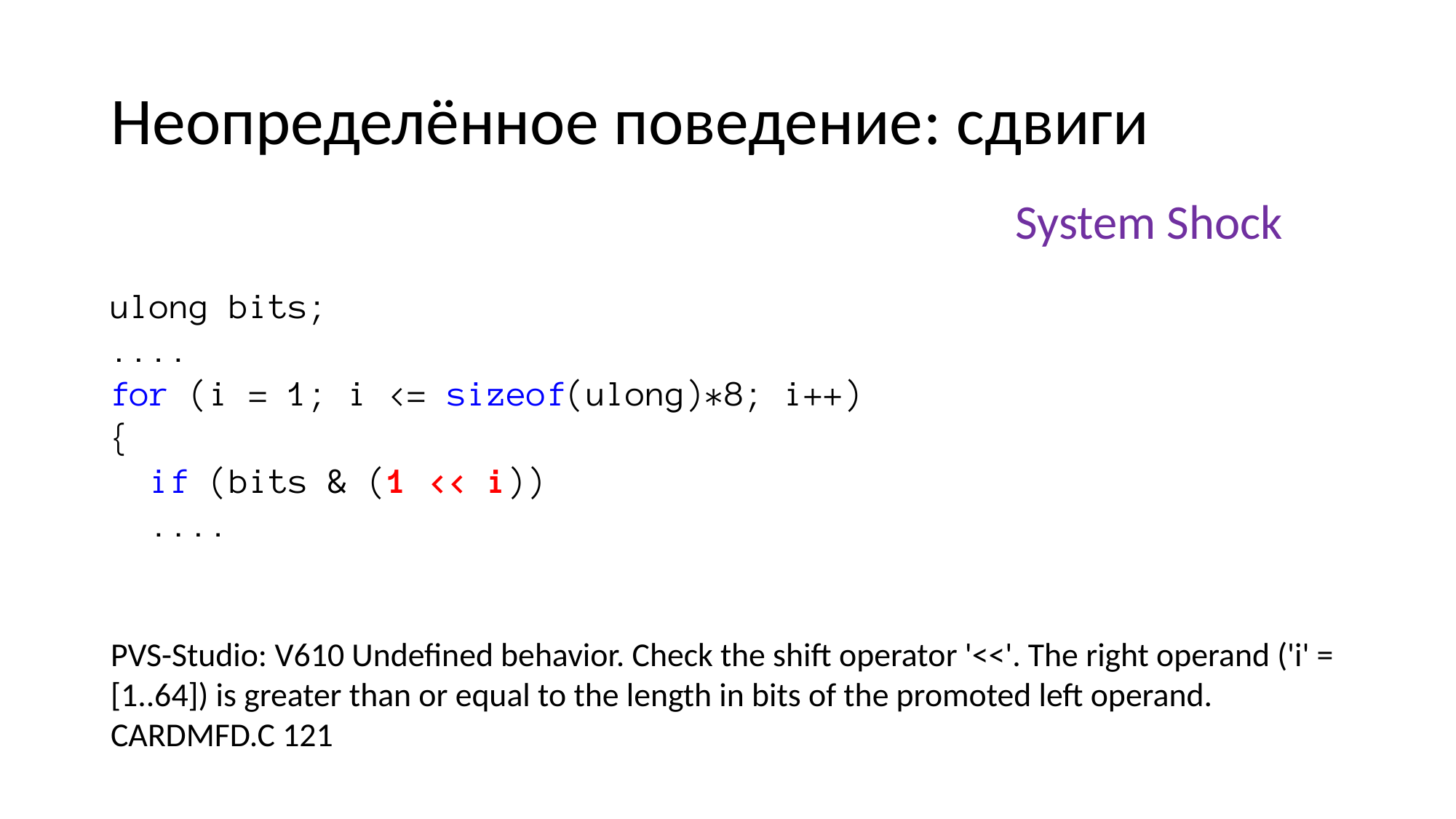

# Неопределённое поведение: сдвиги
System Shock
ulong bits;
....
for (i = 1; i <= sizeof(ulong)*8; i++)
{
  if (bits & (1 << i))
  ....
PVS-Studio: V610 Undefined behavior. Check the shift operator '<<'. The right operand ('i' = [1..64]) is greater than or equal to the length in bits of the promoted left operand. CARDMFD.C 121